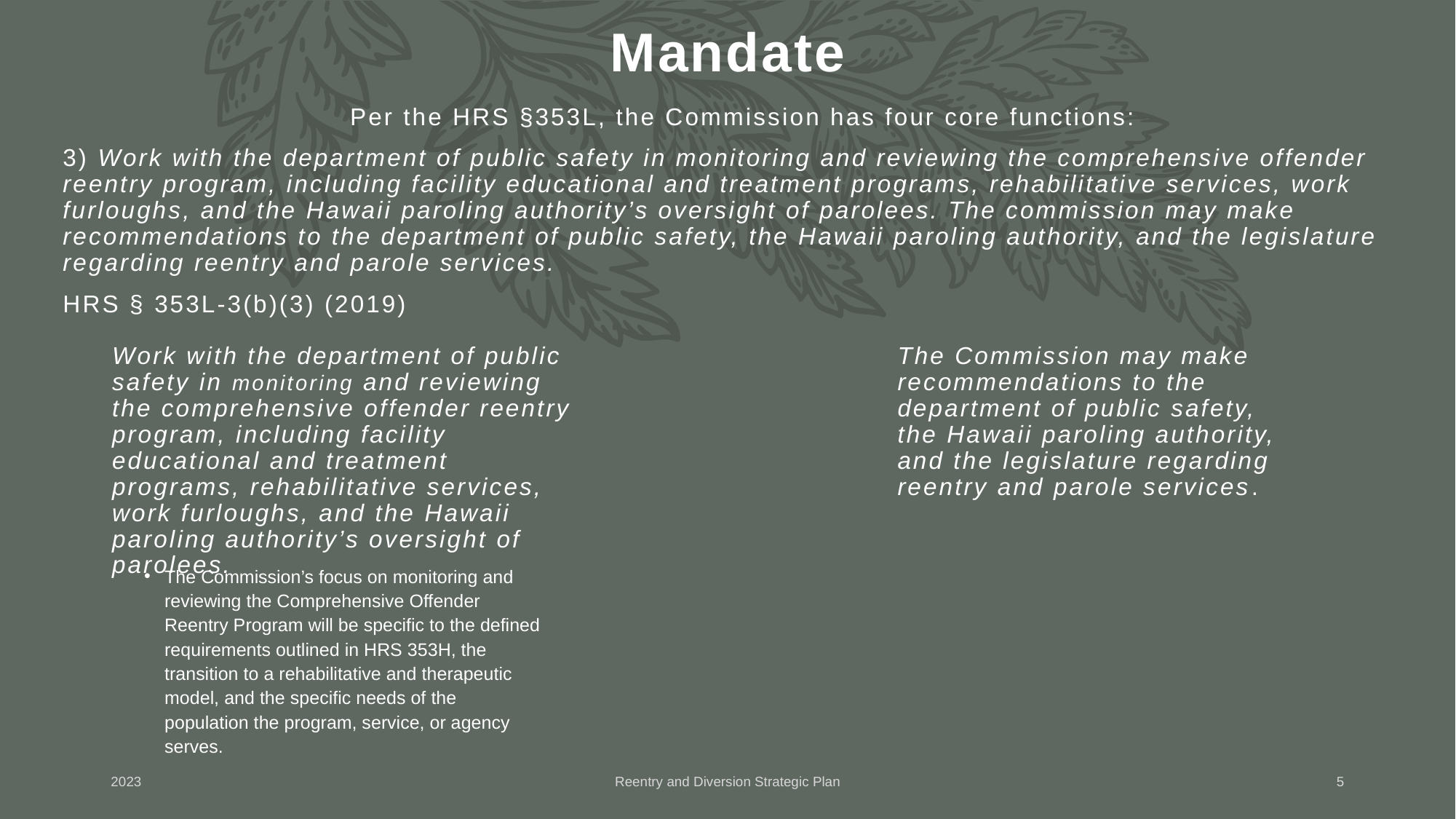

# Mandate
Per the HRS §353L, the Commission has four core functions:
3) Work with the department of public safety in monitoring and reviewing the comprehensive offender reentry program, including facility educational and treatment programs, rehabilitative services, work furloughs, and the Hawaii paroling authority’s oversight of parolees. The commission may make recommendations to the department of public safety, the Hawaii paroling authority, and the legislature regarding reentry and parole services.
HRS § 353L-3(b)(3) (2019)
Work with the department of public safety in monitoring and reviewing the comprehensive offender reentry program, including facility educational and treatment programs, rehabilitative services, work furloughs, and the Hawaii paroling authority’s oversight of parolees.
The Commission may make recommendations to the department of public safety, the Hawaii paroling authority, and the legislature regarding reentry and parole services.
The Commission’s focus on monitoring and reviewing the Comprehensive Offender Reentry Program will be specific to the defined requirements outlined in HRS 353H, the transition to a rehabilitative and therapeutic model, and the specific needs of the population the program, service, or agency serves.
2023
Reentry and Diversion Strategic Plan
5